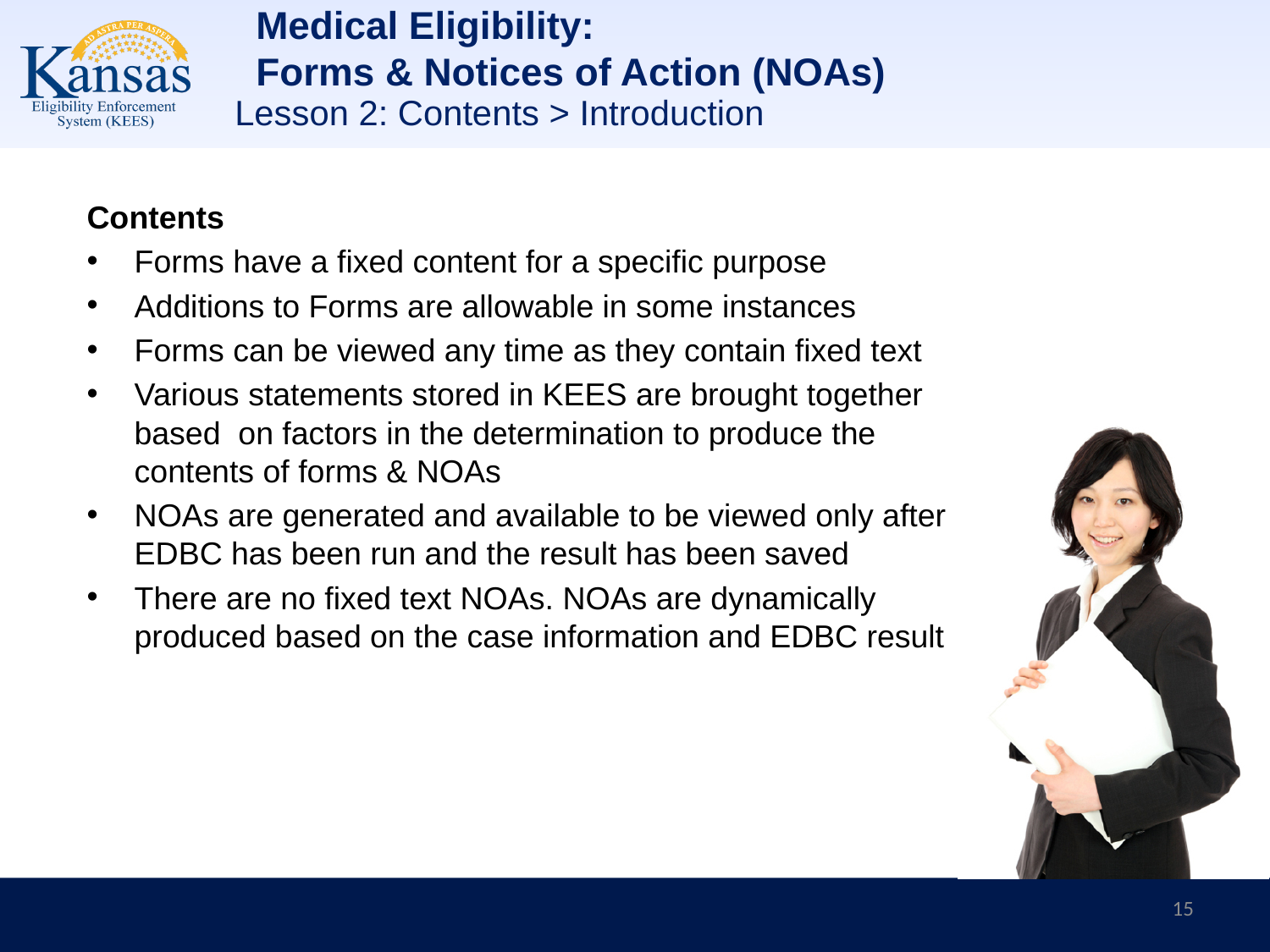

Medical Eligibility:
Forms & Notices of Action (NOAs)
Lesson 2: Contents > Introduction
Contents
Forms have a fixed content for a specific purpose
Additions to Forms are allowable in some instances
Forms can be viewed any time as they contain fixed text
Various statements stored in KEES are brought together based  on factors in the determination to produce the contents of forms & NOAs
NOAs are generated and available to be viewed only after EDBC has been run and the result has been saved
There are no fixed text NOAs. NOAs are dynamically produced based on the case information and EDBC result
15